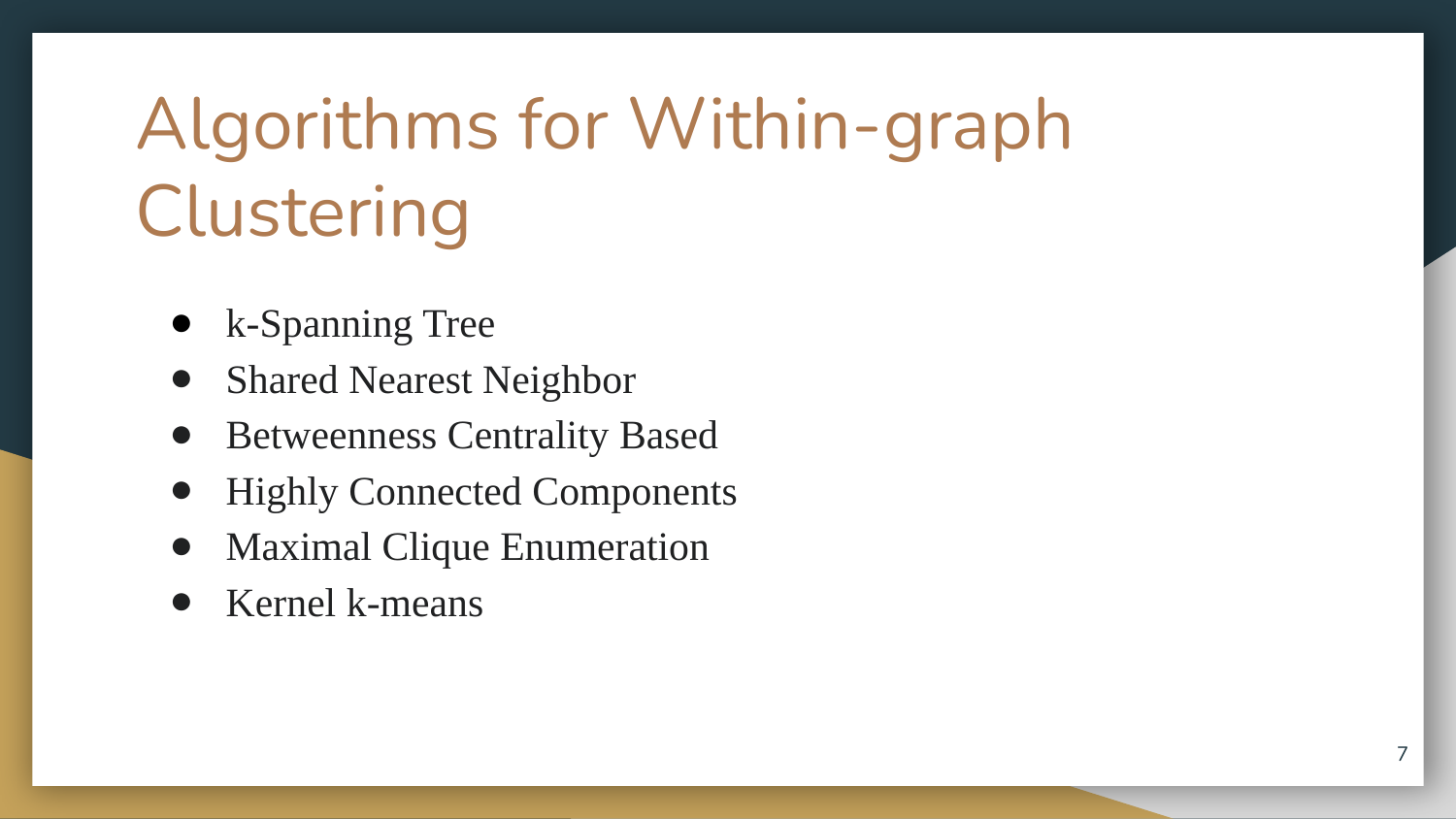

# Algorithms for Within-graph Clustering
k-Spanning Tree
Shared Nearest Neighbor
Betweenness Centrality Based
Highly Connected Components
Maximal Clique Enumeration
Kernel k-means
7